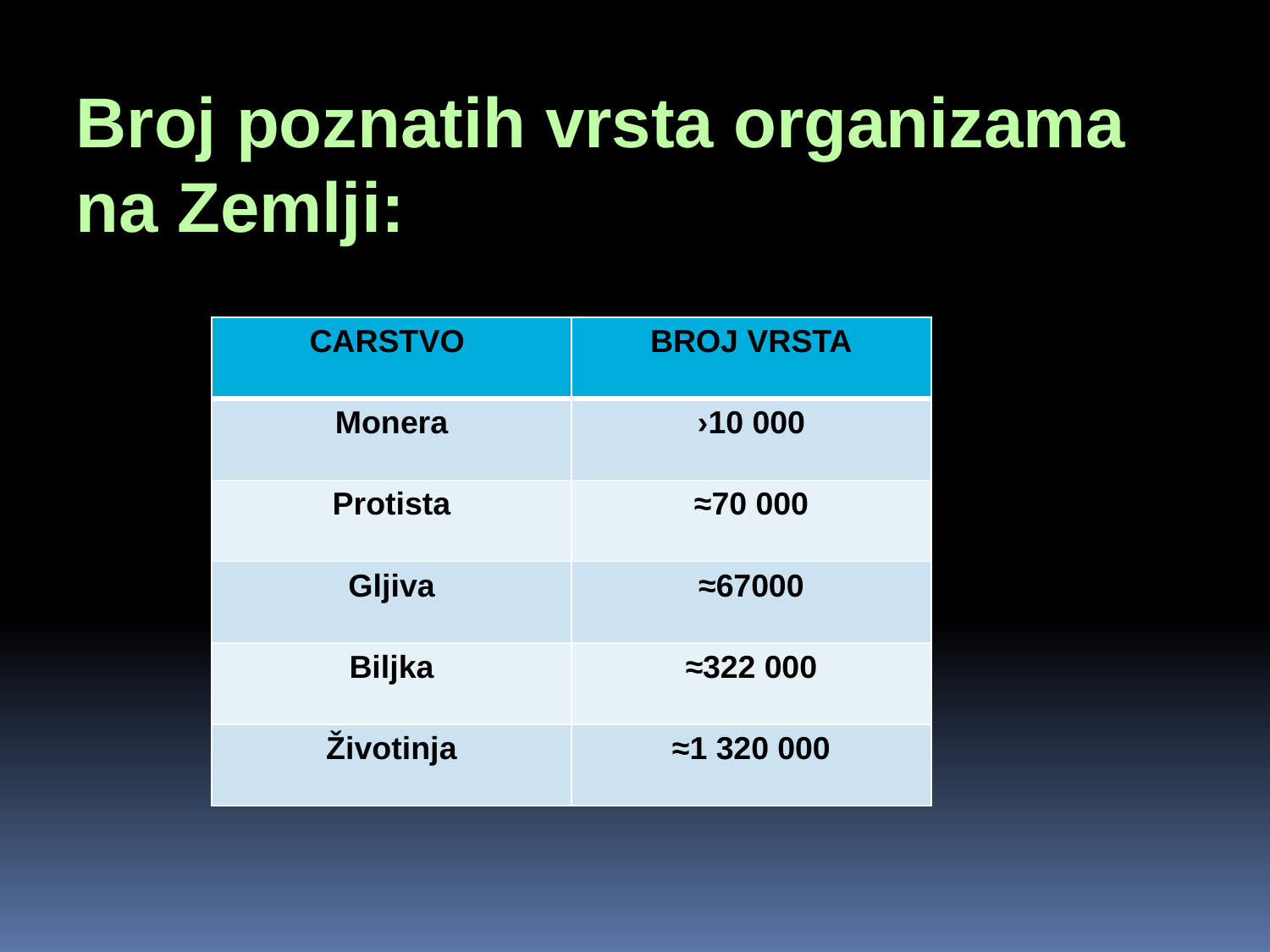

# Broj poznatih vrsta organizama na Zemlji:

| CARSTVO | BROJ VRSTA |
| --- | --- |
| Monera | ›10 000 |
| Protista | ≈70 000 |
| Gljiva | ≈67000 |
| Biljka | ≈322 000 |
| Životinja | ≈1 320 000 |